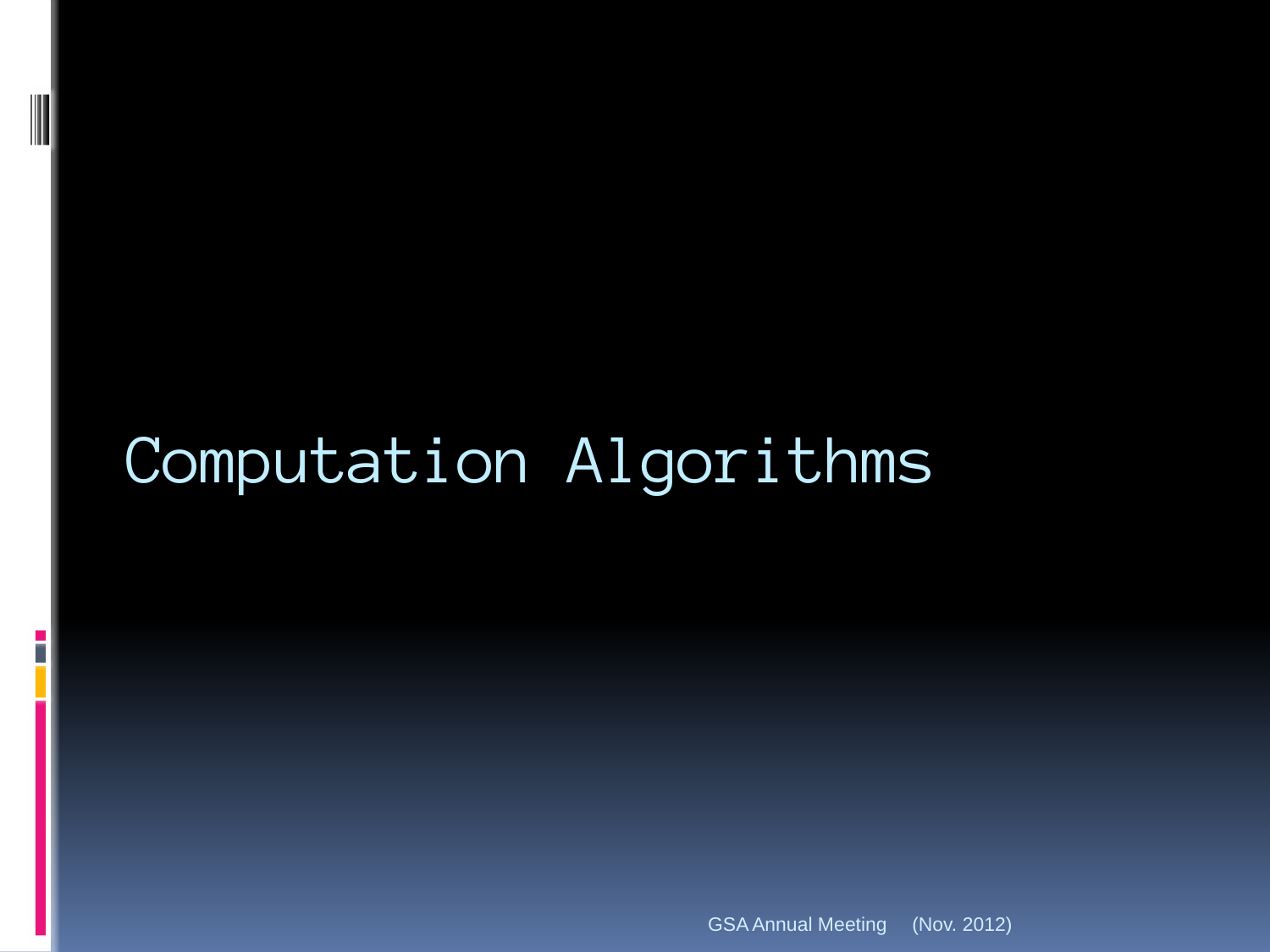

# Computation Algorithms
GSA Annual Meeting
(Nov. 2012)